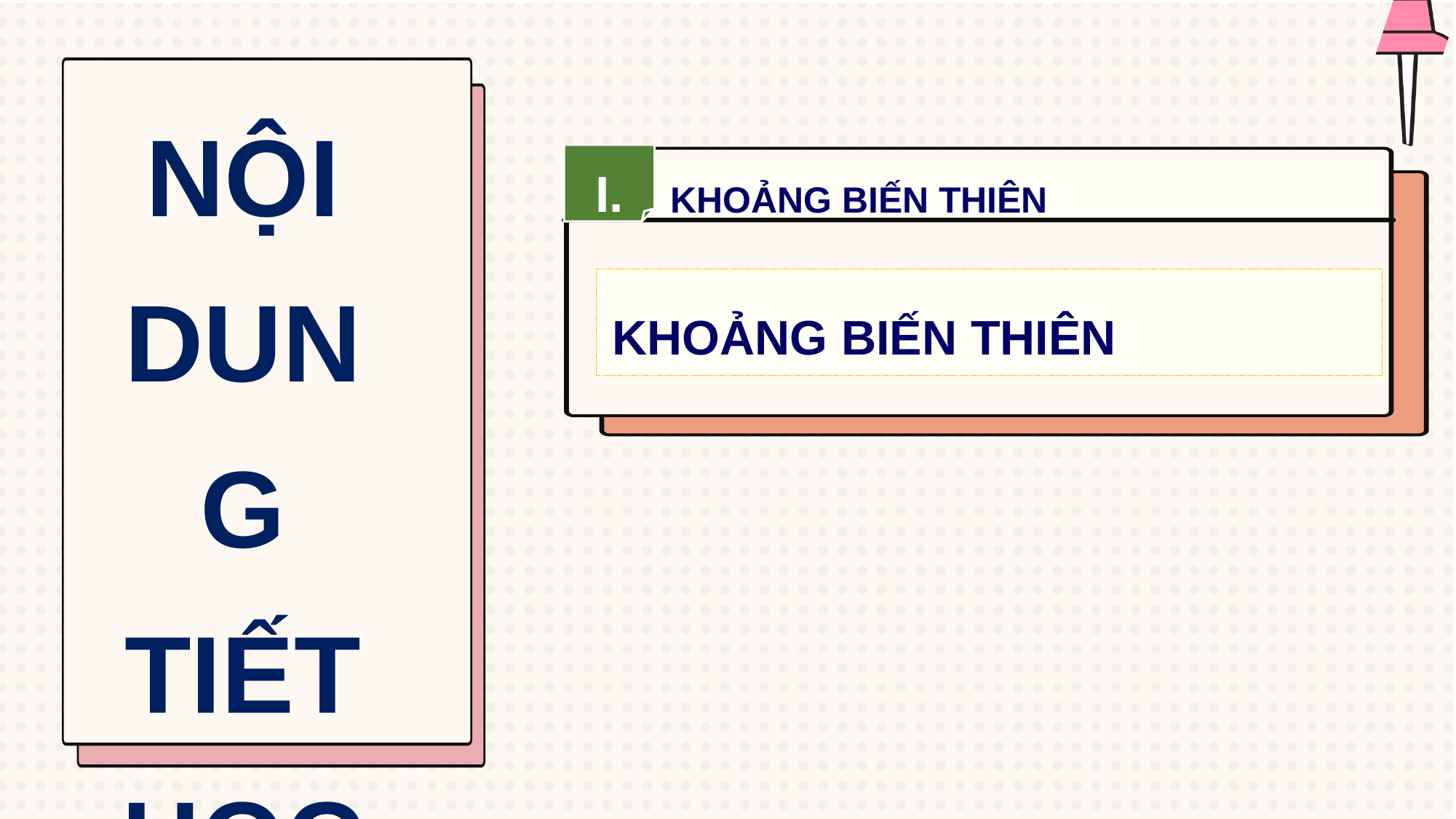

NỘI DUNG TIẾT HỌC

I.

KHOẢNG BIẾN THIÊN
KHOẢNG BIẾN THIÊN